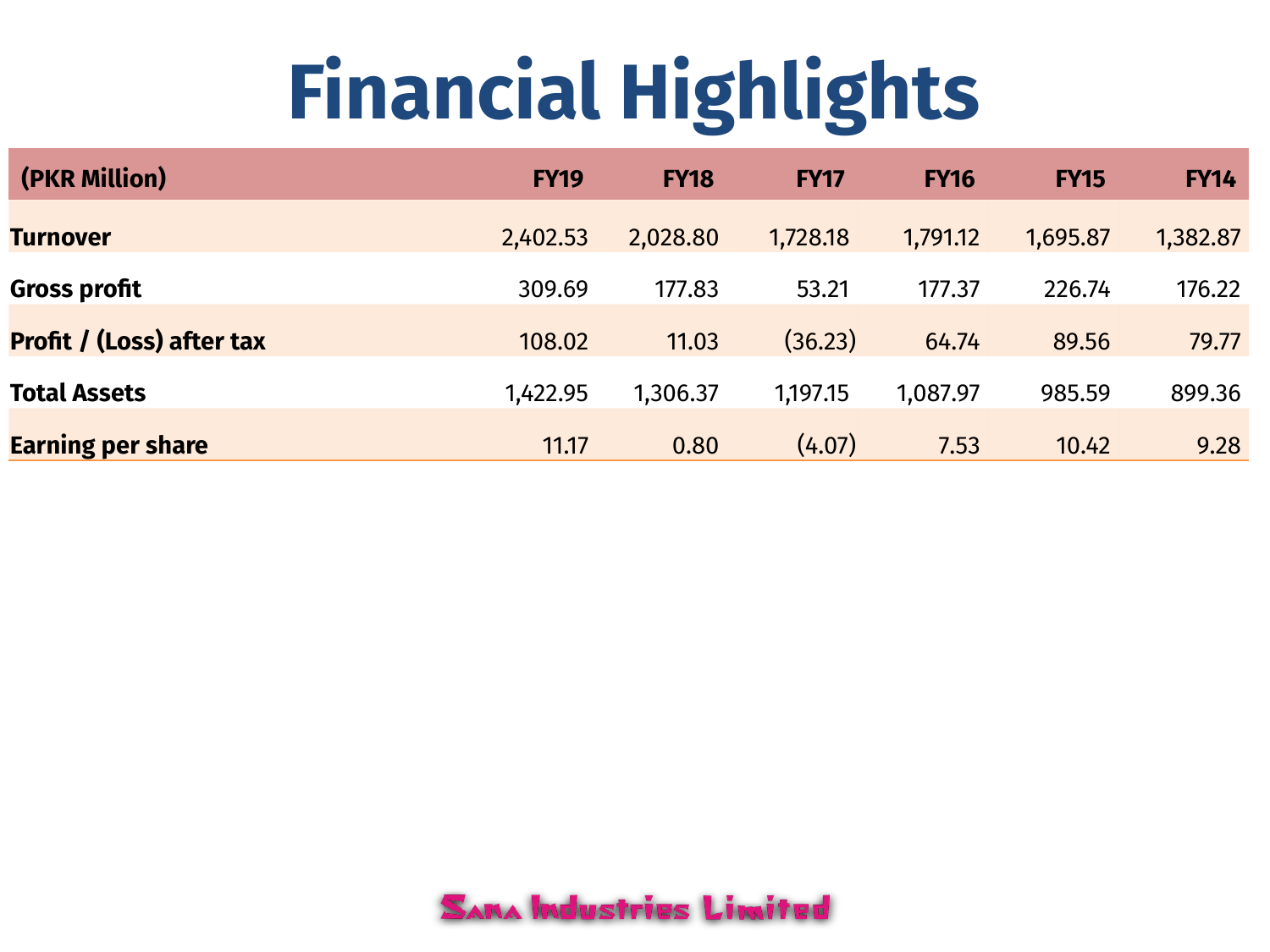

# Financial Highlights
| (PKR Million) | FY19 | FY18 | FY17 | FY16 | FY15 | FY14 |
| --- | --- | --- | --- | --- | --- | --- |
| Turnover | 2,402.53 | 2,028.80 | 1,728.18 | 1,791.12 | 1,695.87 | 1,382.87 |
| Gross profit | 309.69 | 177.83 | 53.21 | 177.37 | 226.74 | 176.22 |
| Profit / (Loss) after tax | 108.02 | 11.03 | (36.23) | 64.74 | 89.56 | 79.77 |
| Total Assets | 1,422.95 | 1,306.37 | 1,197.15 | 1,087.97 | 985.59 | 899.36 |
| Earning per share | 11.17 | 0.80 | (4.07) | 7.53 | 10.42 | 9.28 |